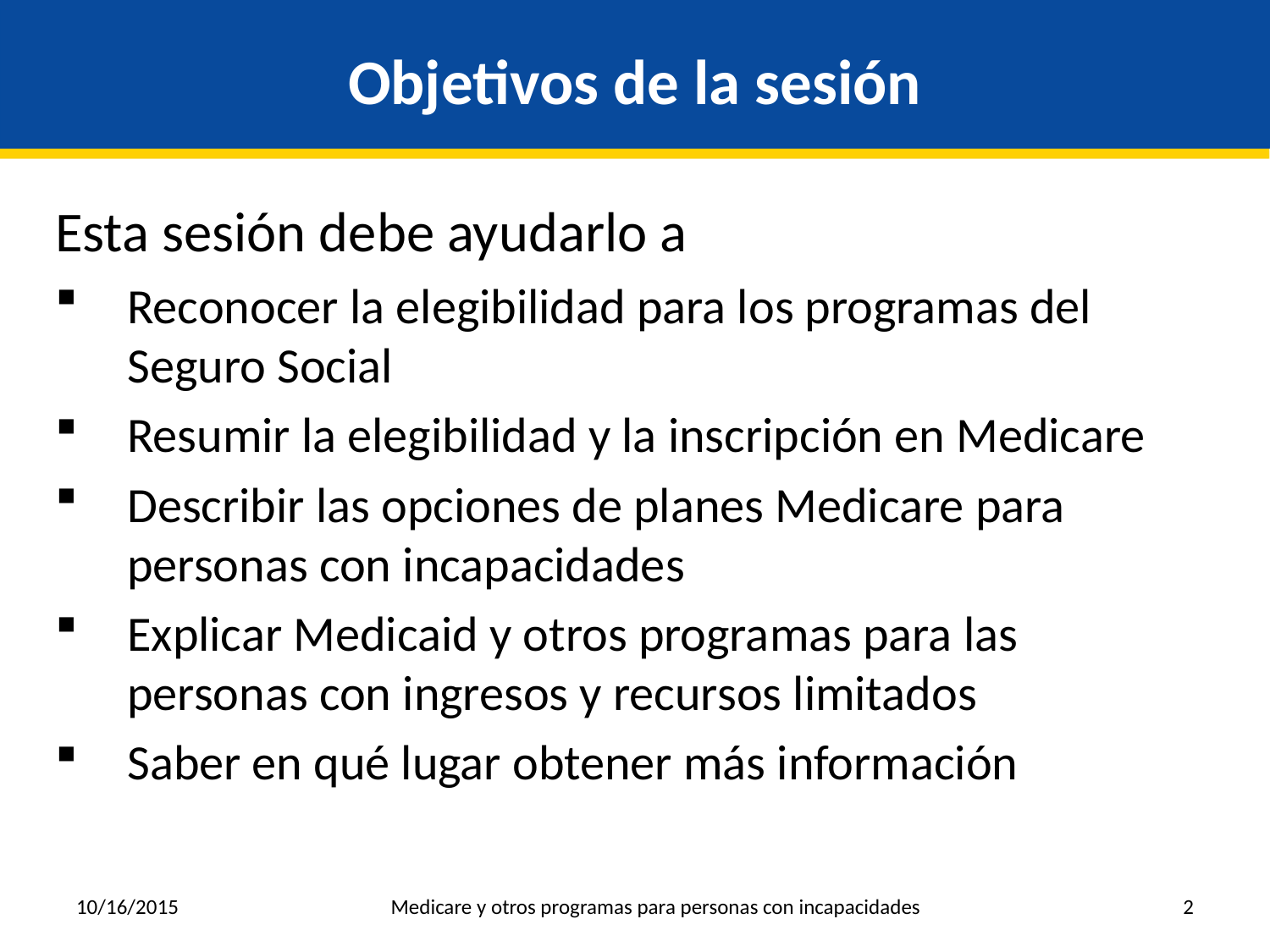

# Objetivos de la sesión
Esta sesión debe ayudarlo a
Reconocer la elegibilidad para los programas del Seguro Social
Resumir la elegibilidad y la inscripción en Medicare
Describir las opciones de planes Medicare para personas con incapacidades
Explicar Medicaid y otros programas para las personas con ingresos y recursos limitados
Saber en qué lugar obtener más información
10/16/2015
Medicare y otros programas para personas con incapacidades
2